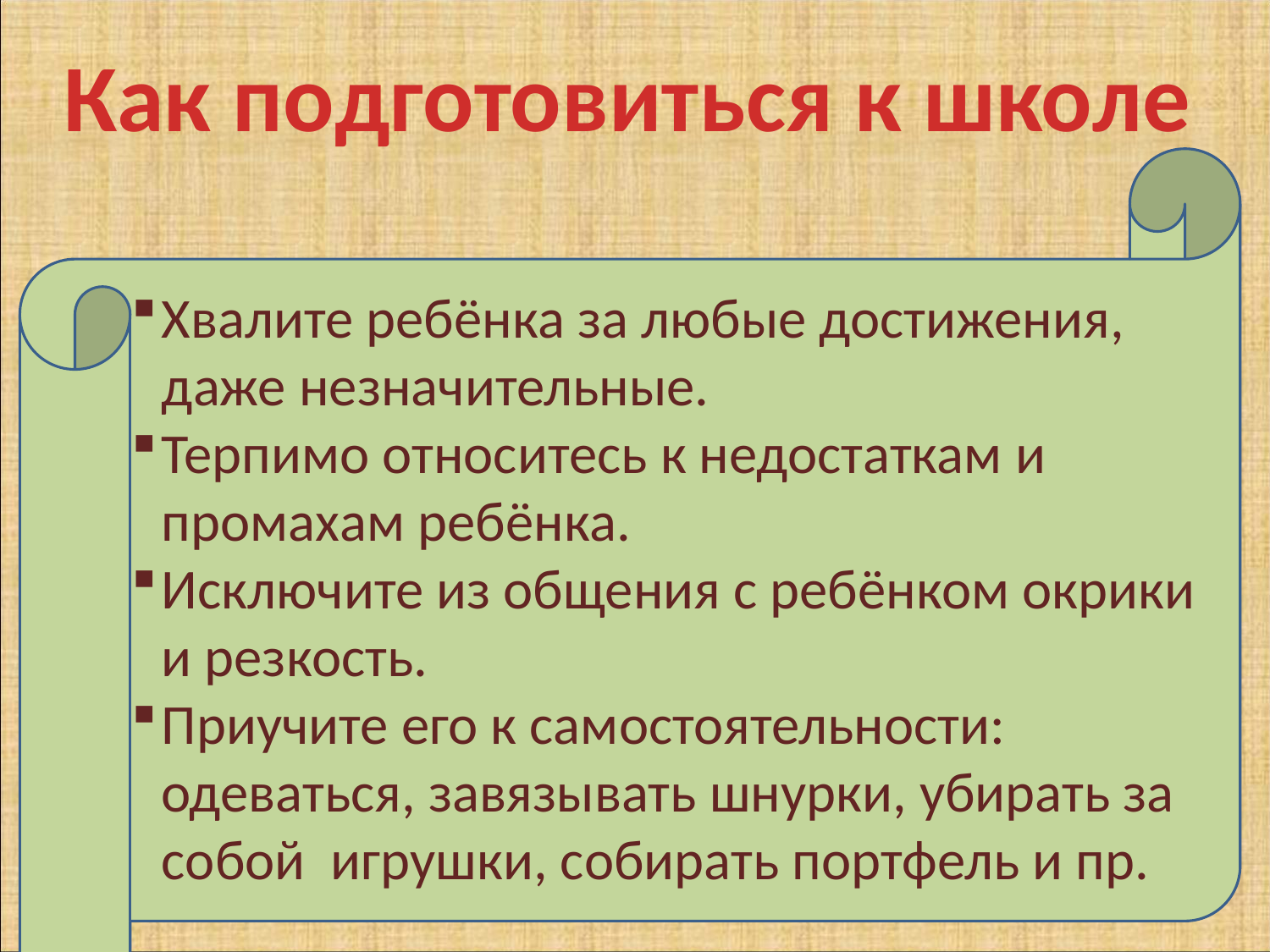

#
Как подготовиться к школе

Хвалите ребёнка за любые достижения, даже незначительные.
Терпимо относитесь к недостаткам и промахам ребёнка.
Исключите из общения с ребёнком окрики и резкость.
Приучите его к самостоятельности: одеваться, завязывать шнурки, убирать за собой  игрушки, собирать портфель и пр.